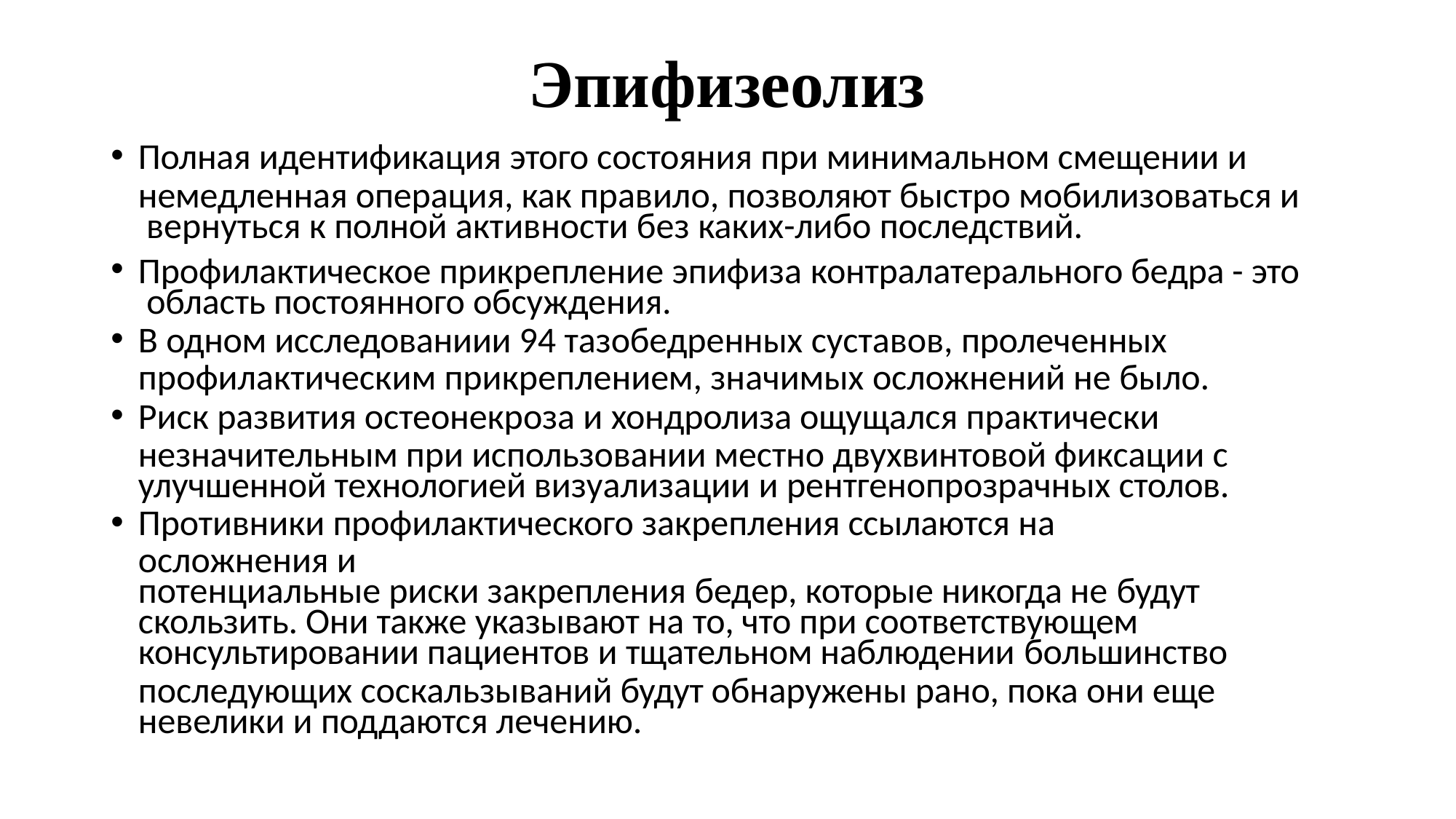

# Эпифизеолиз
Полная идентификация этого состояния при минимальном смещении и
немедленная операция, как правило, позволяют быстро мобилизоваться и  вернуться к полной активности без каких-либо последствий.
Профилактическое прикрепление эпифиза контралатерального бедра - это  область постоянного обсуждения.
В одном исследованиии 94 тазобедренных суставов, пролеченных
профилактическим прикреплением, значимых осложнений не было.
Риск развития остеонекроза и хондролиза ощущался практически
незначительным при использовании местно двухвинтовой фиксации с  улучшенной технологией визуализации и рентгенопрозрачных столов.
Противники профилактического закрепления ссылаются на осложнения и
потенциальные риски закрепления бедер, которые никогда не будут
скользить. Они также указывают на то, что при соответствующем
консультировании пациентов и тщательном наблюдении большинство
последующих соскальзываний будут обнаружены рано, пока они еще  невелики и поддаются лечению.